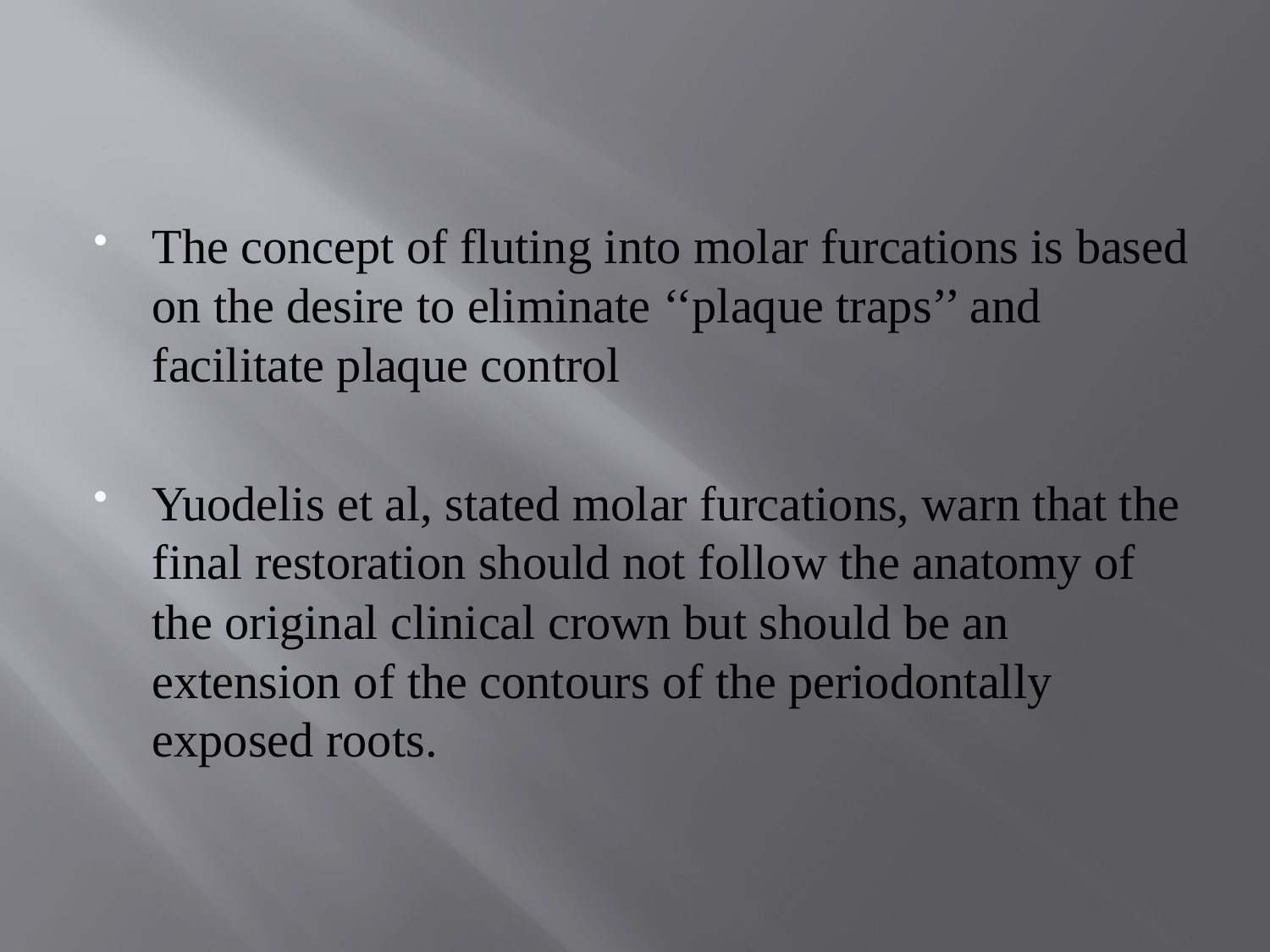

#
The concept of fluting into molar furcations is based on the desire to eliminate ‘‘plaque traps’’ and facilitate plaque control

Yuodelis et al, stated molar furcations, warn that the final restoration should not follow the anatomy of the original clinical crown but should be an extension of the contours of the periodontally exposed roots.